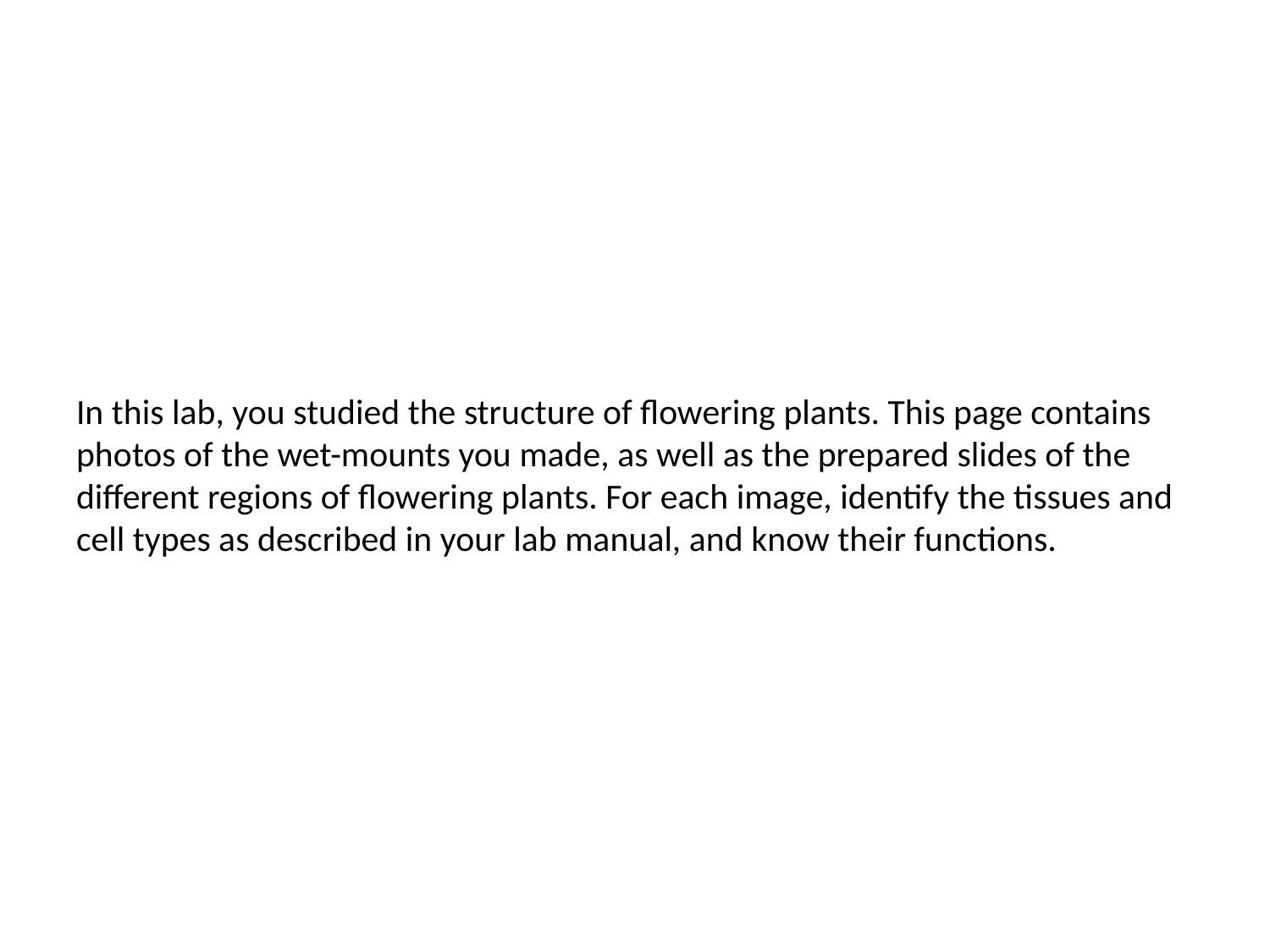

# In this lab, you studied the structure of flowering plants. This page contains photos of the wet-mounts you made, as well as the prepared slides of the different regions of flowering plants. For each image, identify the tissues and cell types as described in your lab manual, and know their functions.